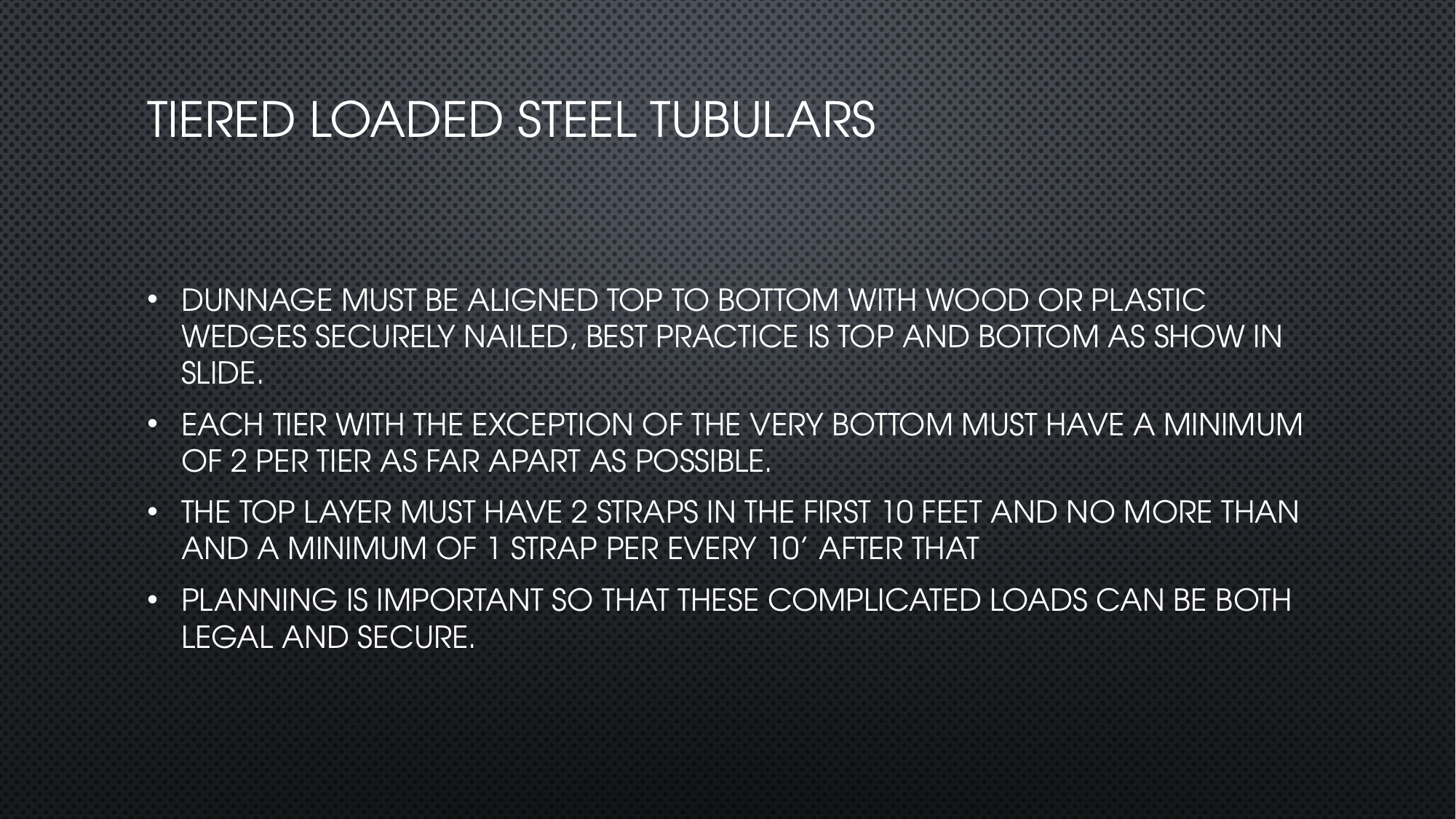

# Tiered loaded Steel Tubulars
Dunnage must be aligned top to bottom with wood or plastic wedges securely nailed, best practice is top and bottom as show in slide.
Each tier with the exception of the very bottom must have a minimum of 2 per tier as far apart as possible.
The top layer must have 2 straps in the first 10 feet and no more than and a minimum of 1 strap per every 10’ after that
Planning is important so that these complicated loads can be both legal and secure.